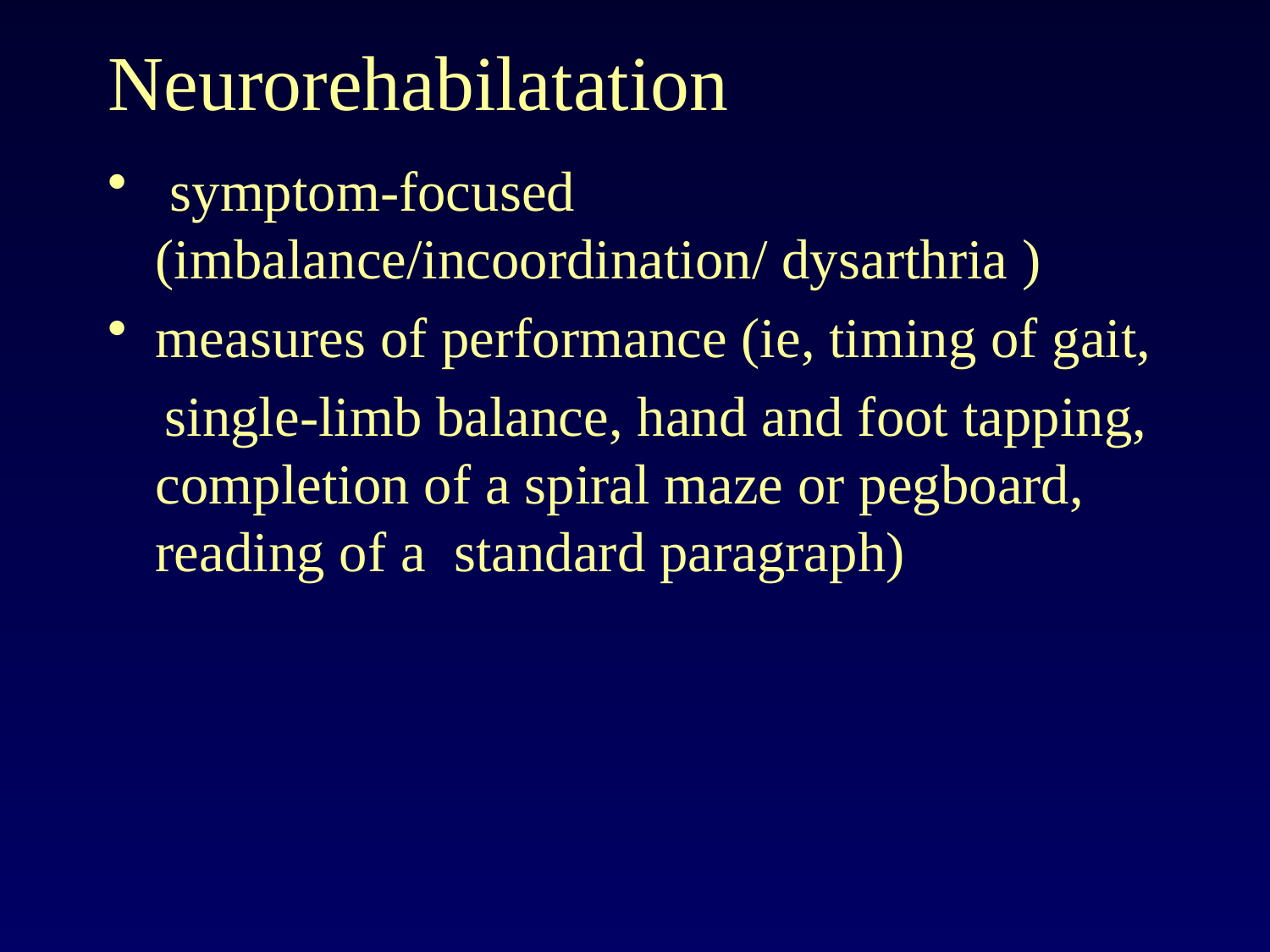

# Neurorehabilatation
 symptom-focused (imbalance/incoordination/ dysarthria )
measures of performance (ie, timing of gait,
    single-limb balance, hand and foot tapping, completion of a spiral maze or pegboard, reading of a  standard paragraph)